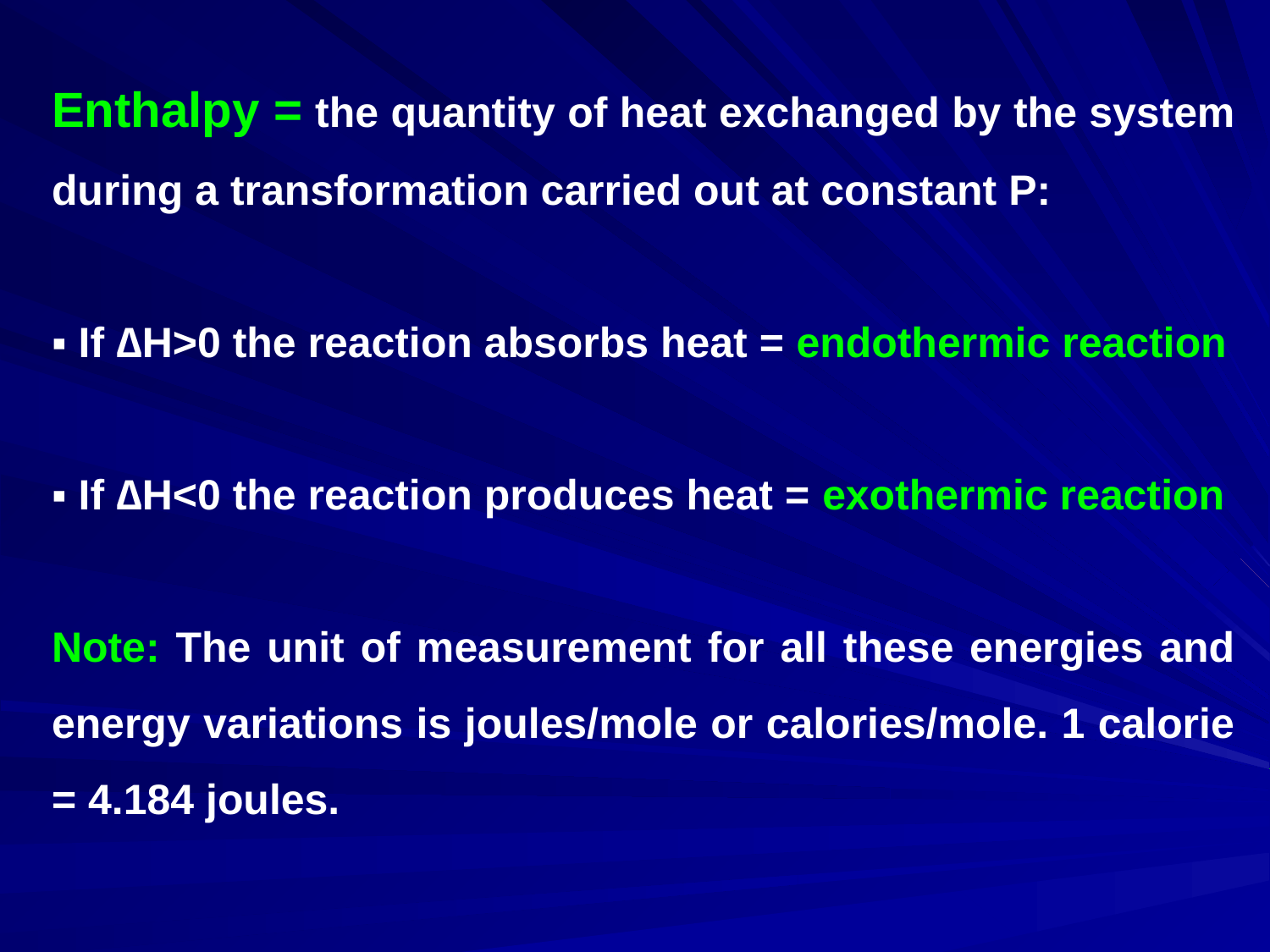

Enthalpy = the quantity of heat exchanged by the system during a transformation carried out at constant P:

▪ If ∆H>0 the reaction absorbs heat = endothermic reaction

▪ If ∆H<0 the reaction produces heat = exothermic reaction

Note: The unit of measurement for all these energies and energy variations is joules/mole or calories/mole. 1 calorie = 4.184 joules.